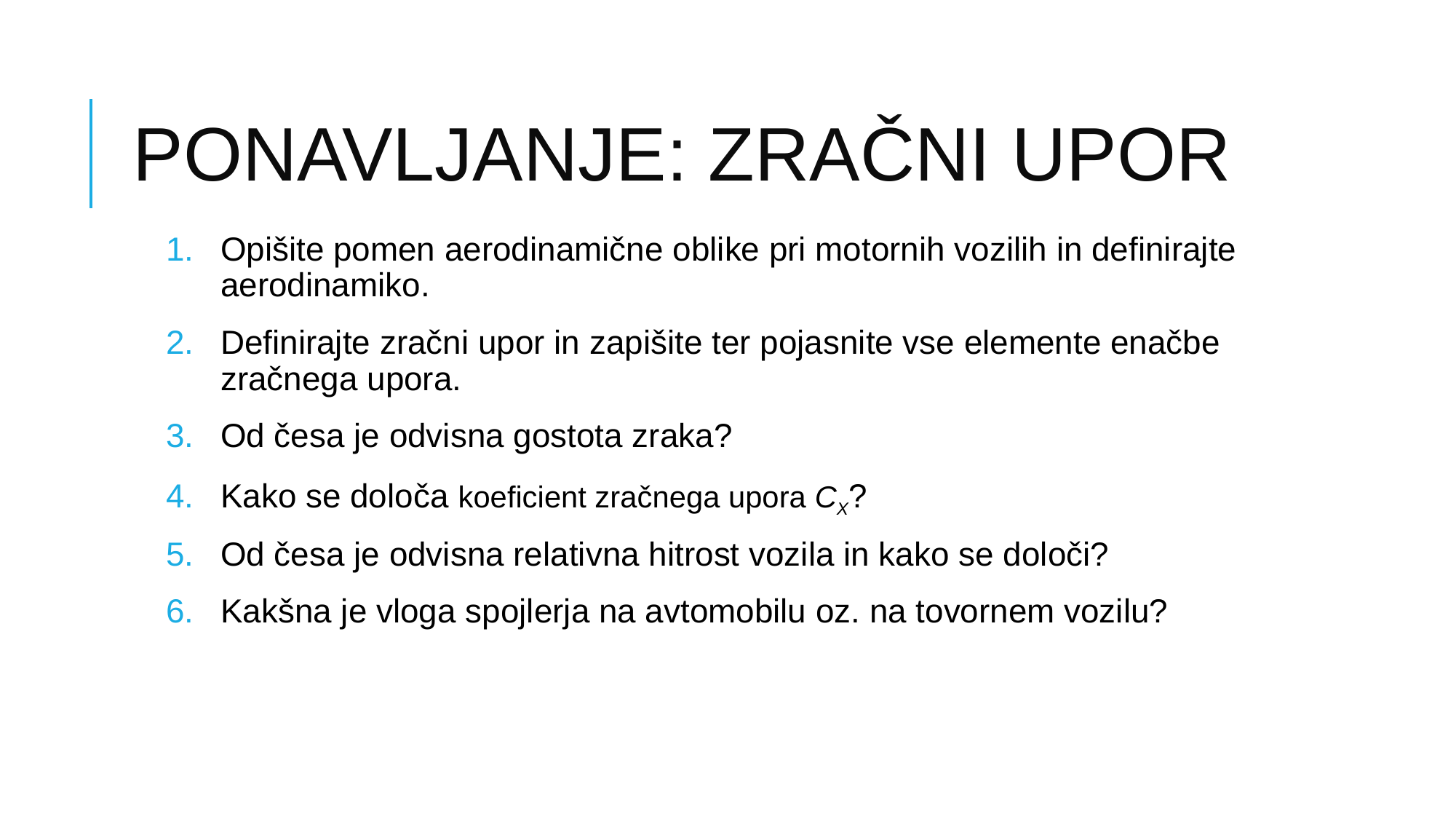

# PONAVLJANJE: ZRAČNI UPOR
Opišite pomen aerodinamične oblike pri motornih vozilih in definirajte aerodinamiko.
Definirajte zračni upor in zapišite ter pojasnite vse elemente enačbe zračnega upora.
Od česa je odvisna gostota zraka?
Kako se določa koeficient zračnega upora CX?
Od česa je odvisna relativna hitrost vozila in kako se določi?
Kakšna je vloga spojlerja na avtomobilu oz. na tovornem vozilu?